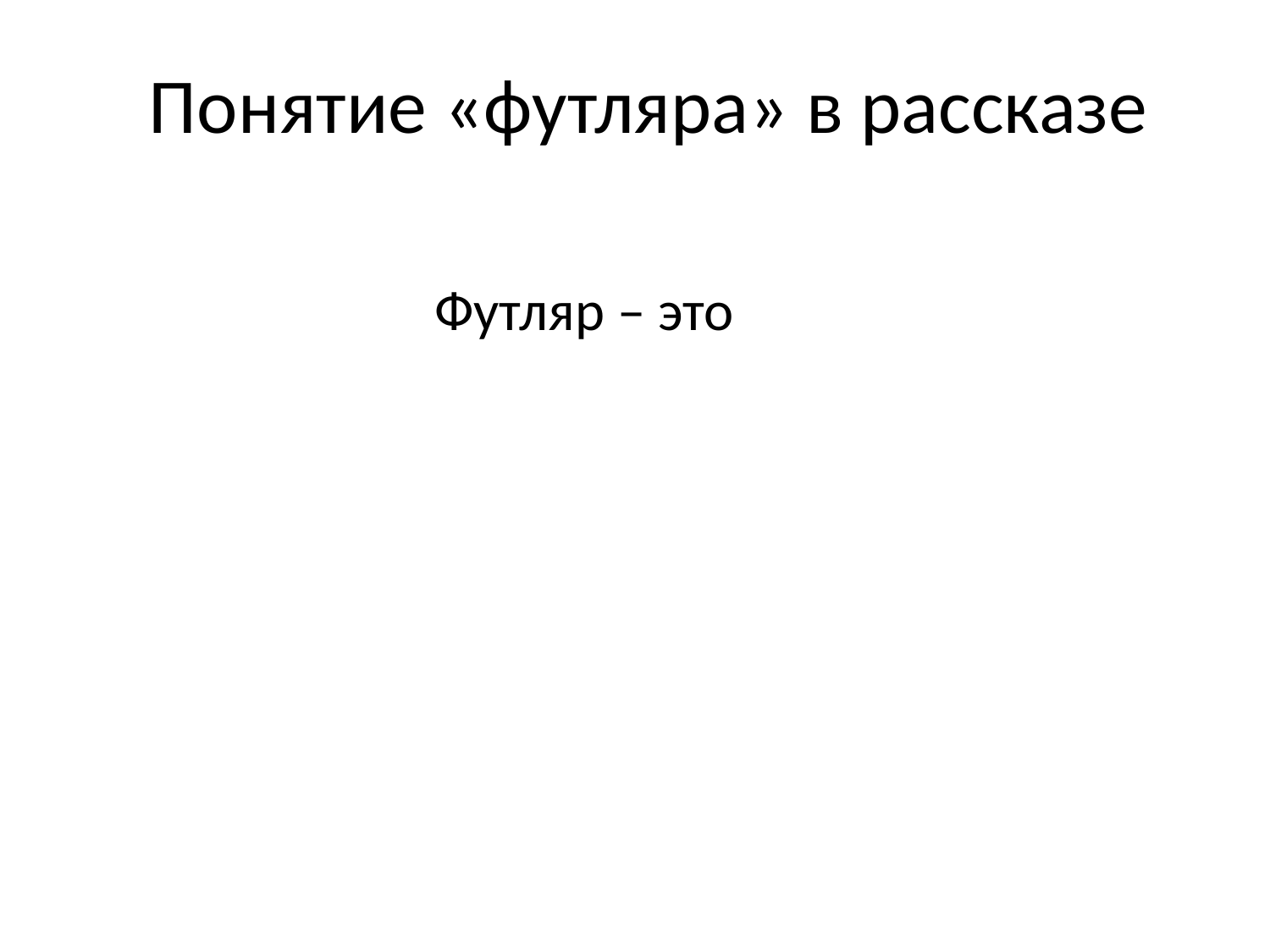

# Понятие «футляра» в рассказе

Футляр – это